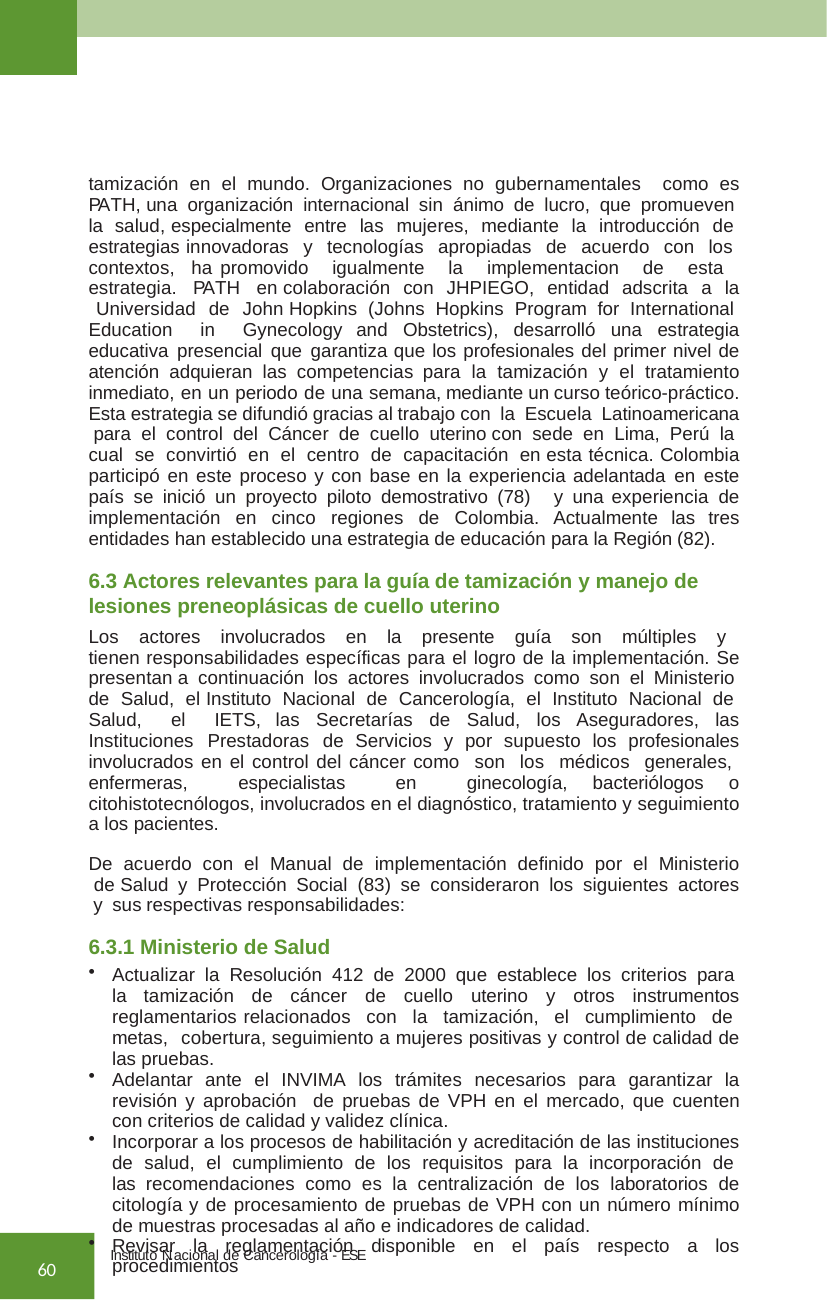

tamización en el mundo. Organizaciones no gubernamentales  como es PATH, una  organización  internacional  sin  ánimo  de  lucro,  que  promueven  la  salud, especialmente  entre  las  mujeres,  mediante  la  introducción  de  estrategias innovadoras  y  tecnologías  apropiadas  de  acuerdo  con  los  contextos,  ha promovido   igualmente   la   implementacion   de   esta   estrategia.   PATH   en colaboración  con  JHPIEGO,  entidad  adscrita  a  la  Universidad  de  John Hopkins  (Johns  Hopkins  Program  for  International  Education  in  Gynecology and Obstetrics), desarrolló una estrategia educativa presencial que garantiza que los profesionales del primer nivel de atención adquieran las competencias para la tamización y el tratamiento inmediato, en un periodo de una semana, mediante un curso teórico-práctico. Esta estrategia se difundió gracias al trabajo con  la  Escuela  Latinoamericana  para  el  control  del  Cáncer  de  cuello  uterino con  sede  en  Lima,  Perú  la  cual  se  convirtió  en  el  centro  de  capacitación  en esta técnica. Colombia participó en este proceso y con base en la experiencia adelantada en este país se inició un proyecto piloto demostrativo (78)   y una experiencia de implementación en cinco regiones de Colombia. Actualmente las tres entidades han establecido una estrategia de educación para la Región (82).

6.3 Actores relevantes para la guía de tamización y manejo de lesiones preneoplásicas de cuello uterino
Los   actores   involucrados   en   la   presente   guía   son   múltiples   y   tienen responsabilidades específicas para el logro de la implementación. Se presentan a  continuación  los  actores  involucrados  como  son  el  Ministerio  de  Salud,  el Instituto  Nacional  de  Cancerología,  el  Instituto  Nacional  de  Salud,  el  IETS, las Secretarías de Salud, los Aseguradores, las Instituciones Prestadoras de Servicios y por supuesto los profesionales involucrados en el control del cáncer como  son  los  médicos  generales,  enfermeras,  especialistas  en  ginecología, bacteriólogos o citohistotecnólogos, involucrados en el diagnóstico, tratamiento y seguimiento a los pacientes.

De  acuerdo  con  el  Manual  de  implementación  definido  por  el  Ministerio  de Salud  y  Protección  Social  (83)  se  consideraron  los  siguientes  actores  y  sus respectivas responsabilidades:

6.3.1 Ministerio de Salud
Actualizar  la  Resolución  412  de  2000  que  establece  los  criterios  para  la tamización de cáncer de cuello uterino y otros instrumentos reglamentarios relacionados  con  la  tamización,  el  cumplimiento  de  metas,  cobertura, seguimiento a mujeres positivas y control de calidad de las pruebas.
Adelantar ante el INVIMA los trámites necesarios para garantizar la revisión y aprobación  de pruebas de VPH en el mercado, que cuenten con criterios de calidad y validez clínica.
Incorporar a los procesos de habilitación y acreditación de las instituciones de  salud,  el  cumplimiento  de  los  requisitos  para  la  incorporación  de  las recomendaciones como es la centralización de los laboratorios de citología y de procesamiento de pruebas de VPH con un número mínimo de muestras procesadas al año e indicadores de calidad.
Revisar la reglamentación disponible en el país respecto a los procedimientos

Instituto Nacional de Cancerología - ESE
60